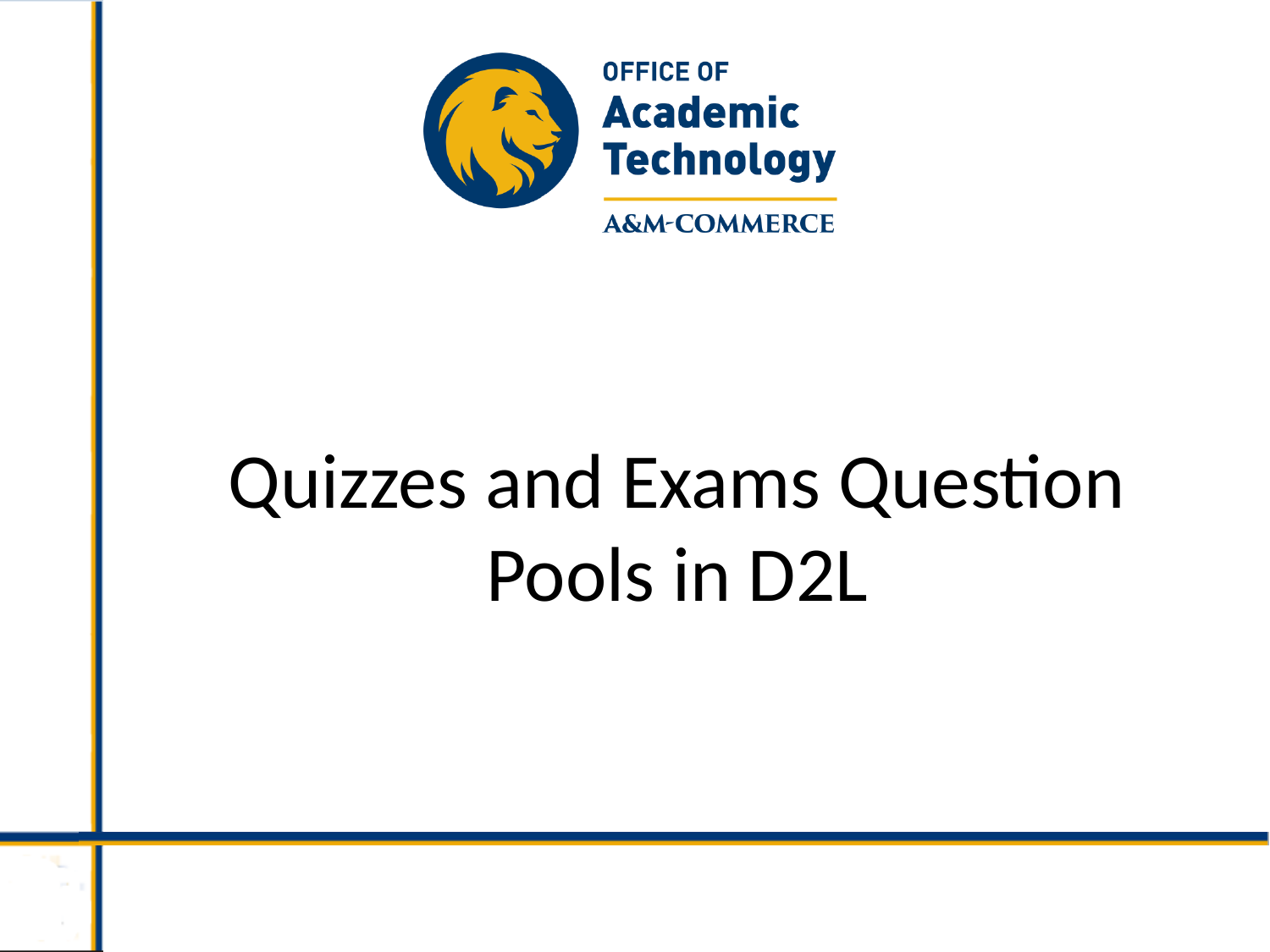

# Quizzes and Exams Question Pools in D2L